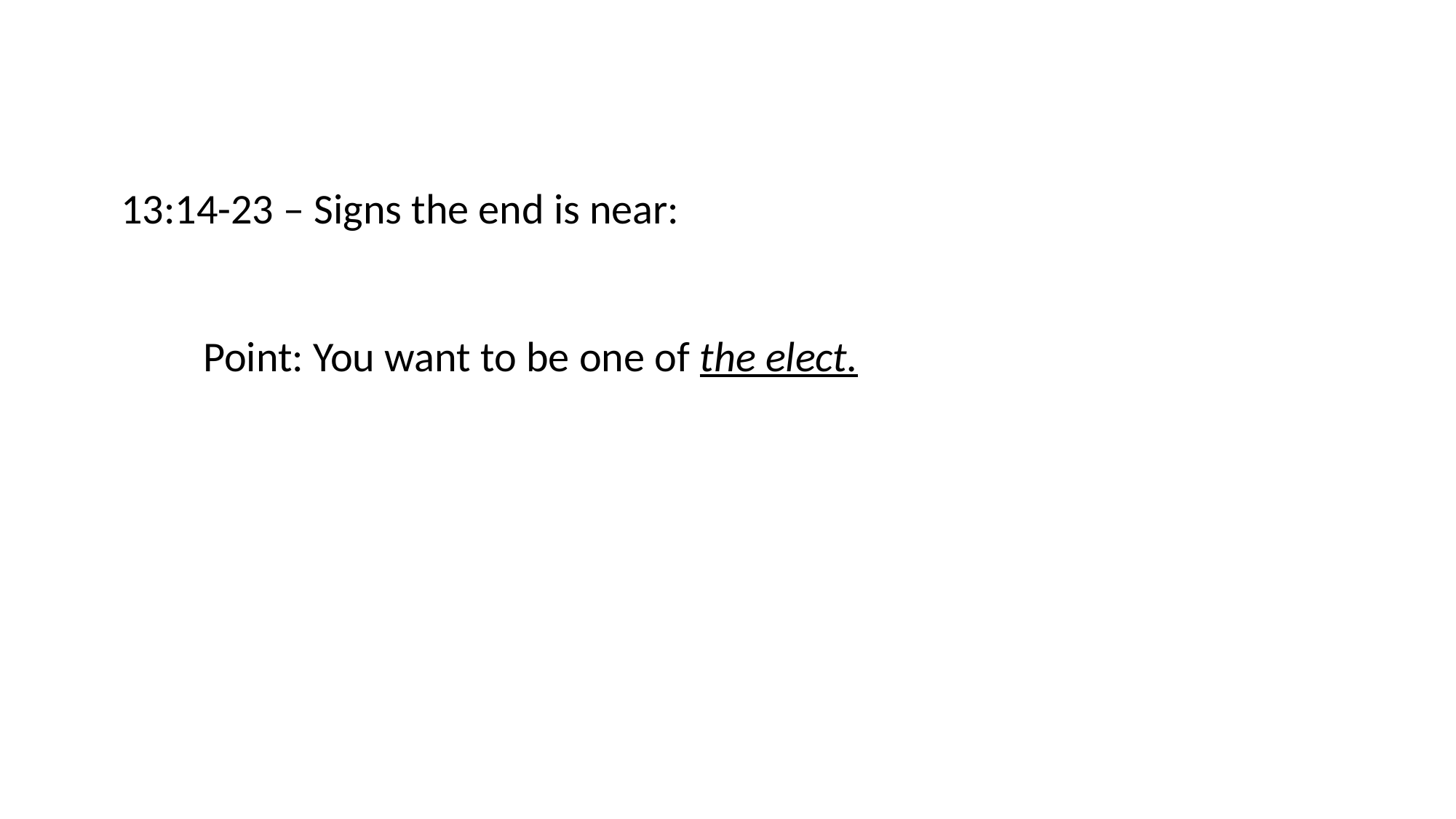

13:14-23 – Signs the end is near:
Point: You want to be one of the elect.